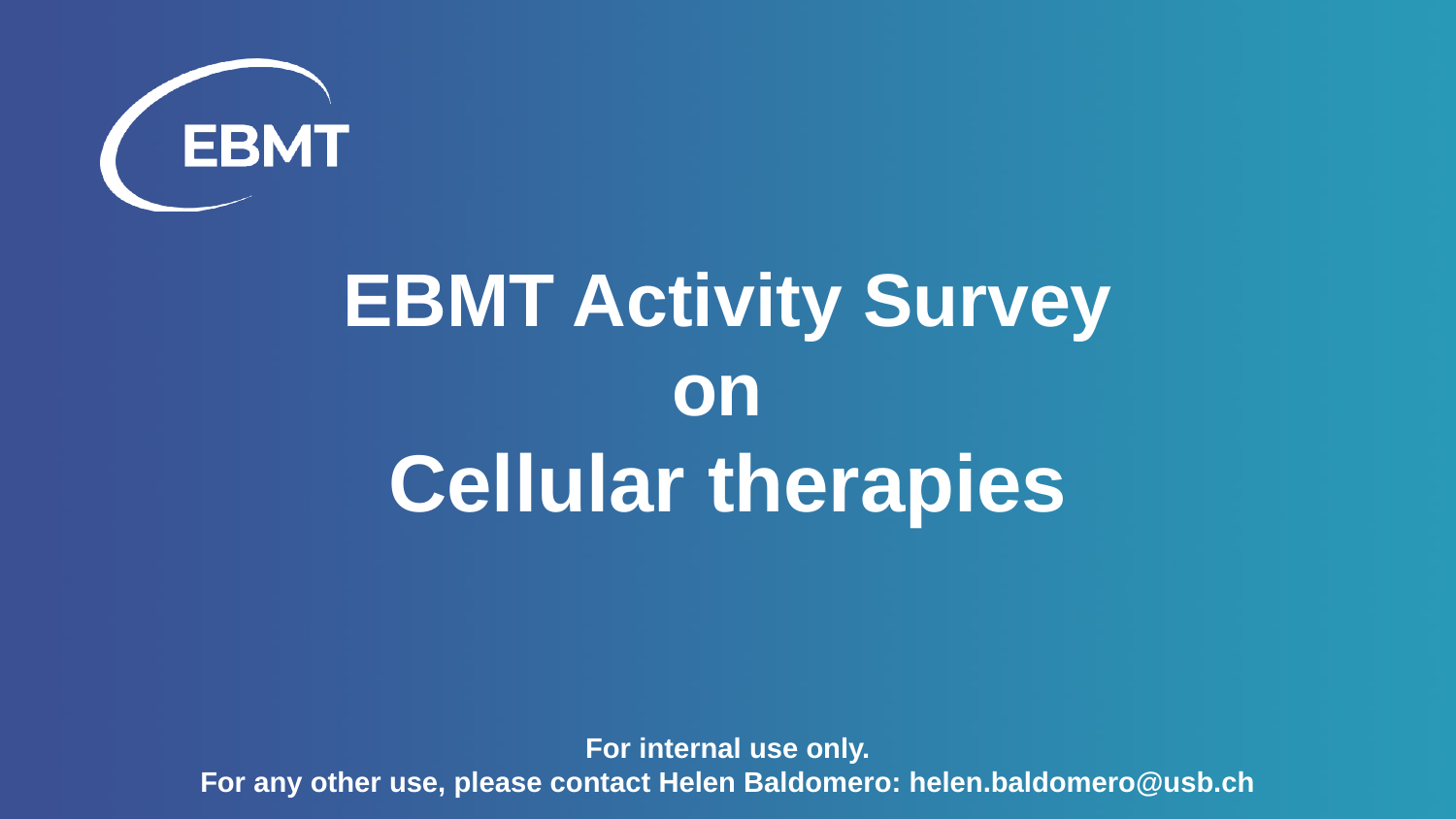

EBMT Activity Survey
on
Cellular therapies
For internal use only.
For any other use, please contact Helen Baldomero: helen.baldomero@usb.ch